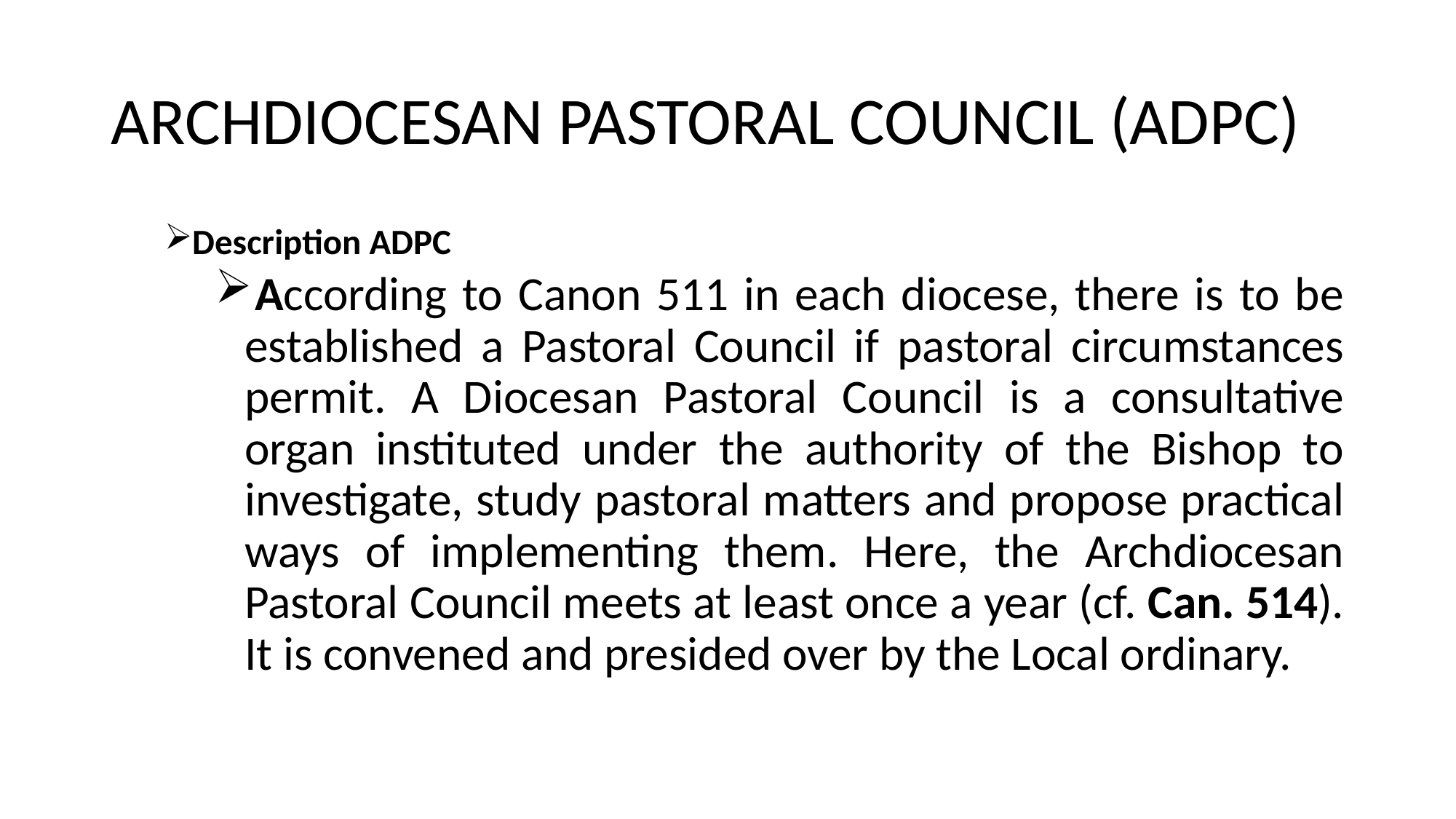

# ARCHDIOCESAN PASTORAL COUNCIL (ADPC)
Description ADPC
According to Canon 511 in each diocese, there is to be established a Pastoral Council if pastoral circumstances permit. A Diocesan Pastoral Council is a consultative organ instituted under the authority of the Bishop to investigate, study pastoral matters and propose practical ways of implementing them. Here, the Archdiocesan Pastoral Council meets at least once a year (cf. Can. 514). It is convened and presided over by the Local ordinary.